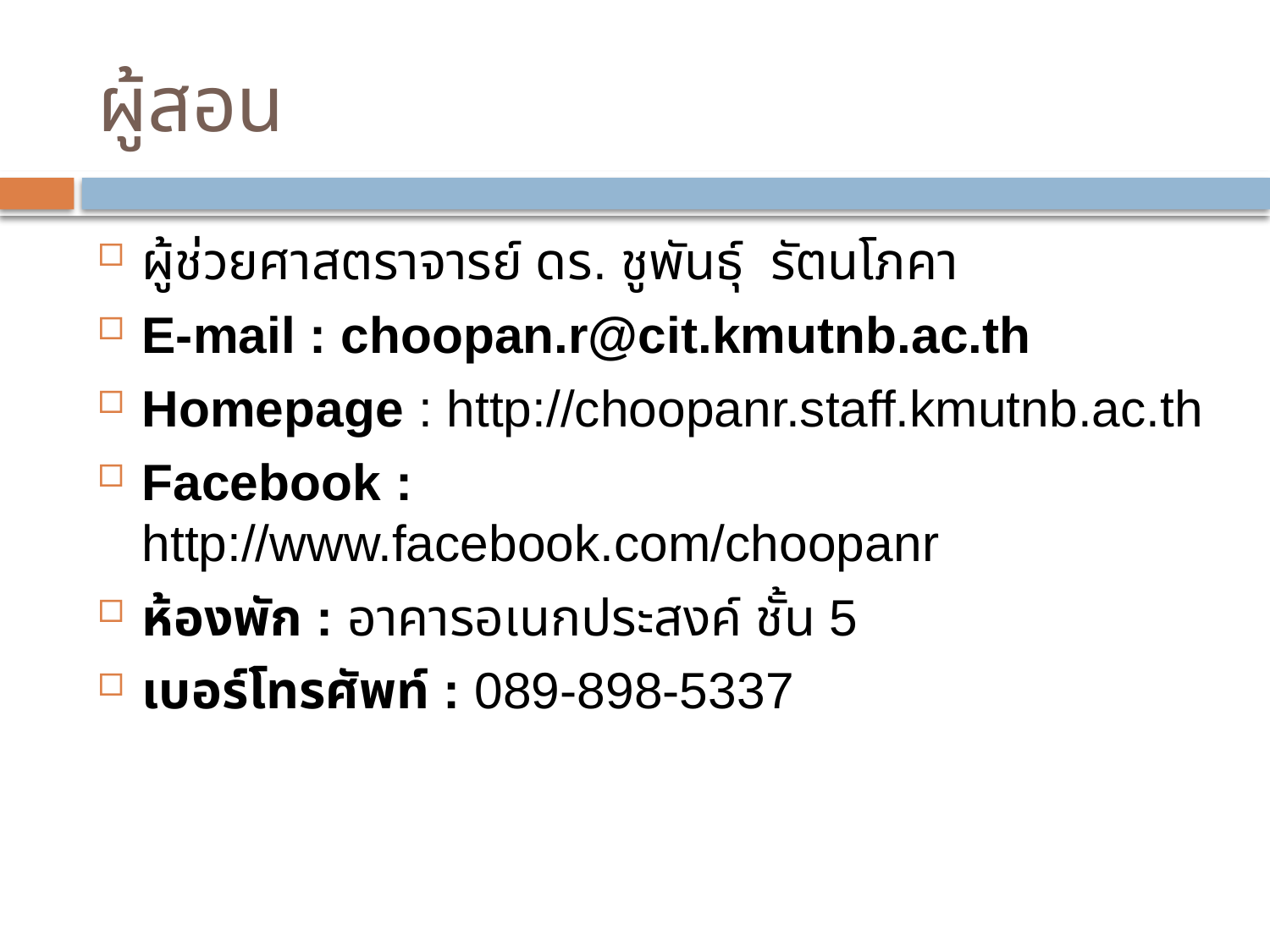

# ผู้สอน
ผู้ช่วยศาสตราจารย์ ดร. ชูพันธุ์  รัตนโภคา
E-mail : choopan.r@cit.kmutnb.ac.th
Homepage : http://choopanr.staff.kmutnb.ac.th
Facebook :  http://www.facebook.com/choopanr
ห้องพัก : อาคารอเนกประสงค์ ชั้น 5
เบอร์โทรศัพท์ : 089-898-5337